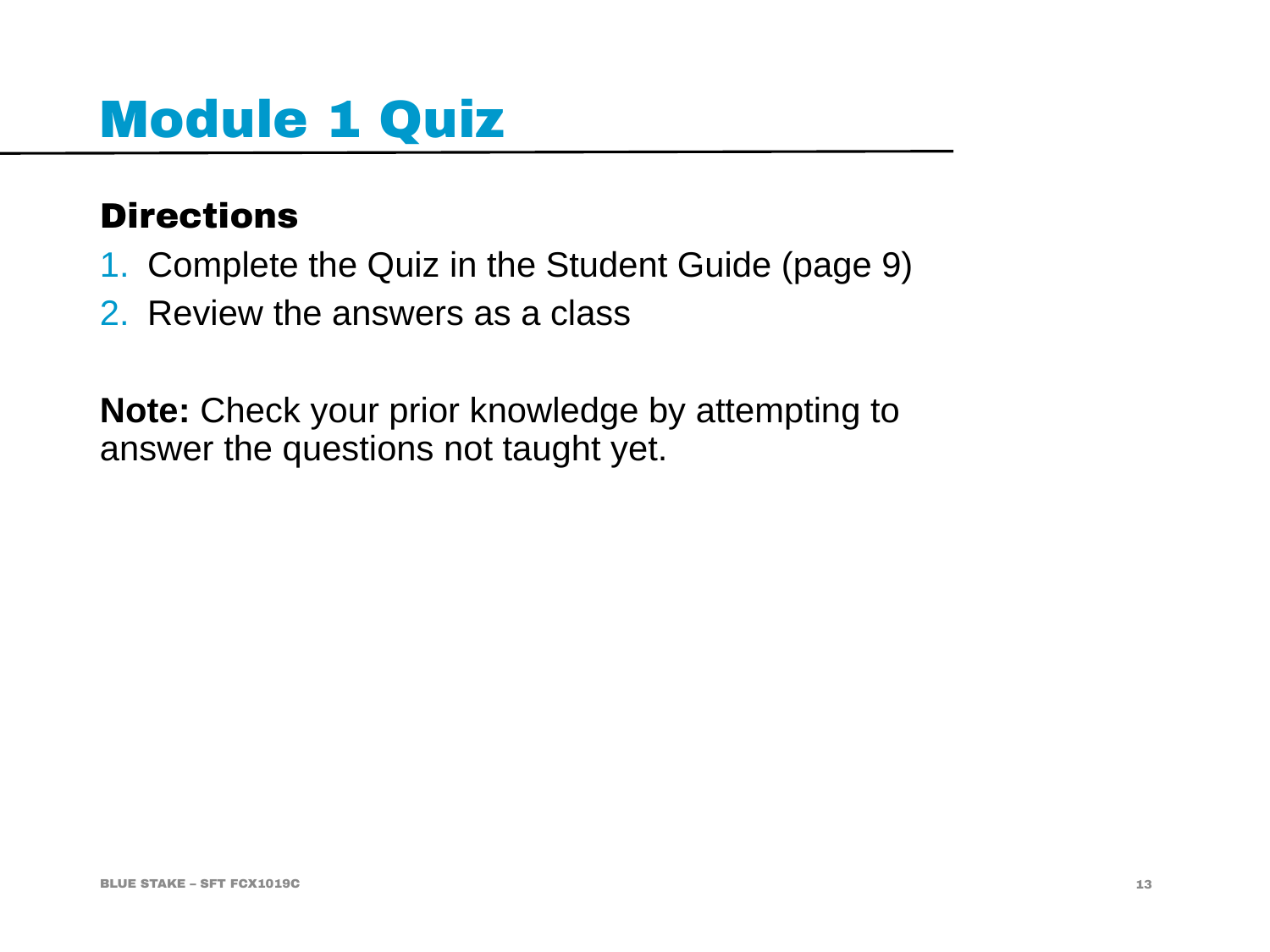

Module 1 Quiz
Directions
Complete the Quiz in the Student Guide (page 9)
Review the answers as a class

Note: Check your prior knowledge by attempting to answer the questions not taught yet.

Quiz
BLUE STAKE – SFT FCX1019C
13